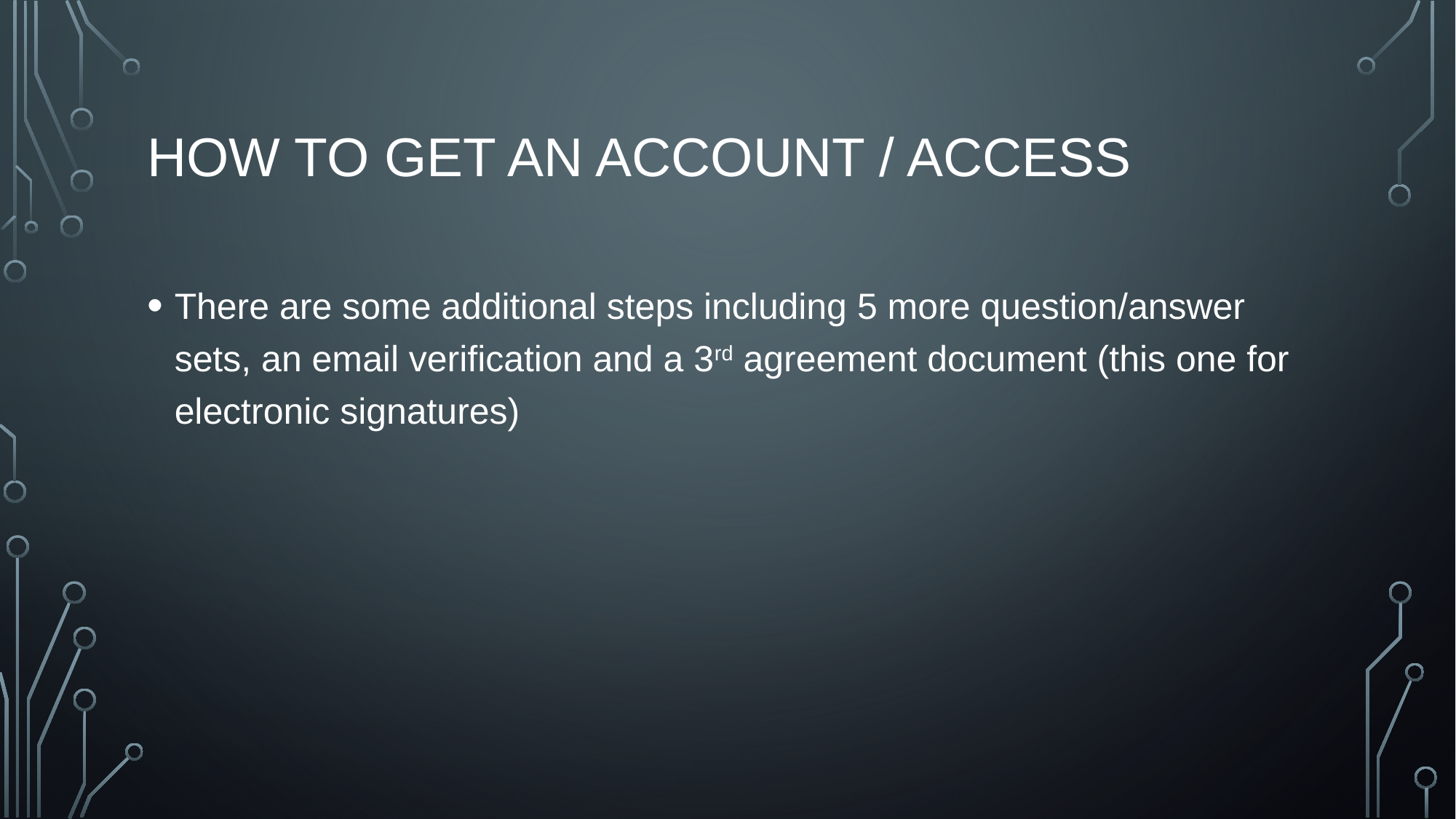

# How to get an account / access
There are some additional steps including 5 more question/answer sets, an email verification and a 3rd agreement document (this one for electronic signatures)